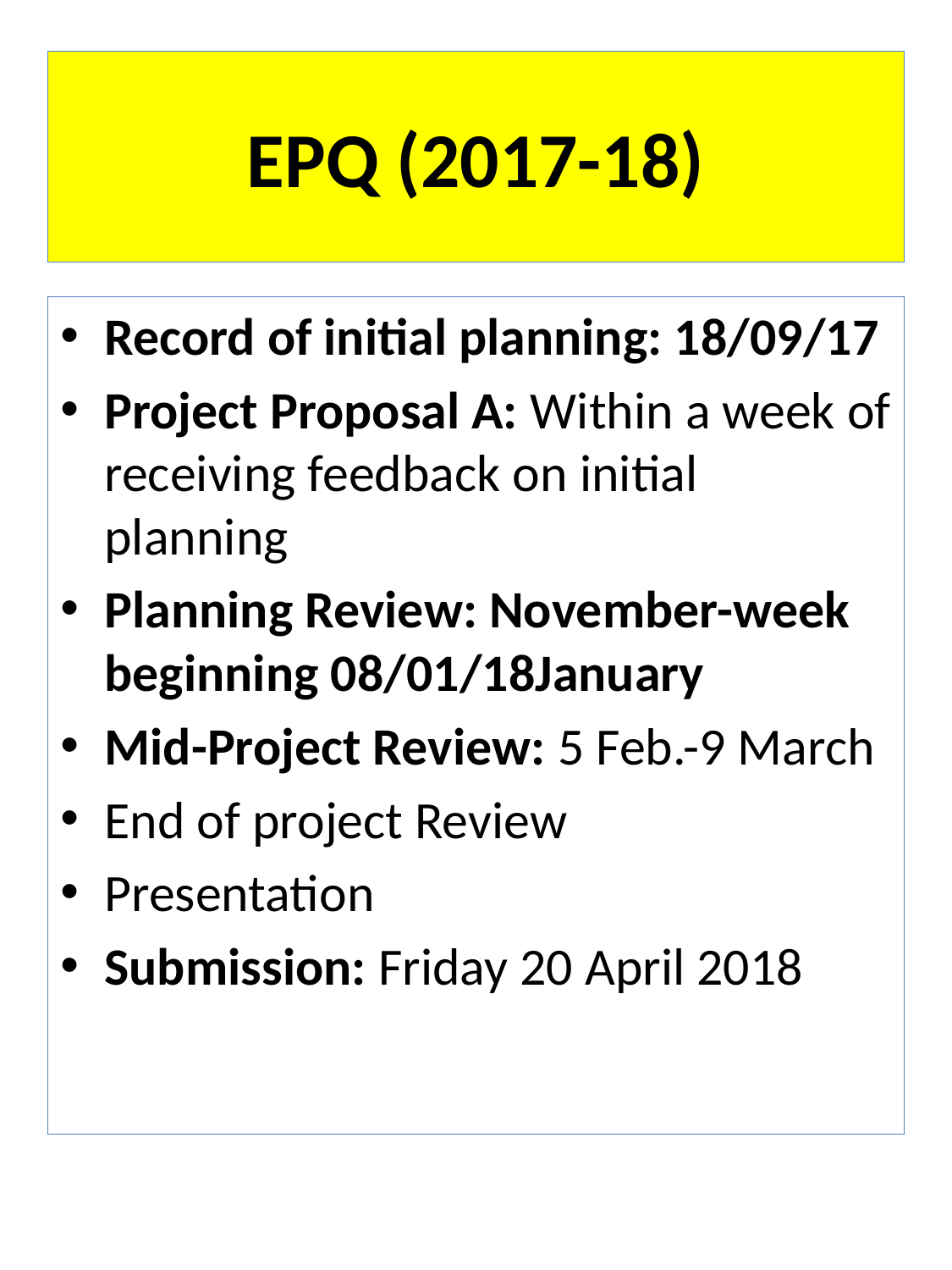

# EPQ (2017-18)
Record of initial planning: 18/09/17
Project Proposal A: Within a week of receiving feedback on initial planning
Planning Review: November-week beginning 08/01/18January
Mid-Project Review: 5 Feb.-9 March
End of project Review
Presentation
Submission: Friday 20 April 2018